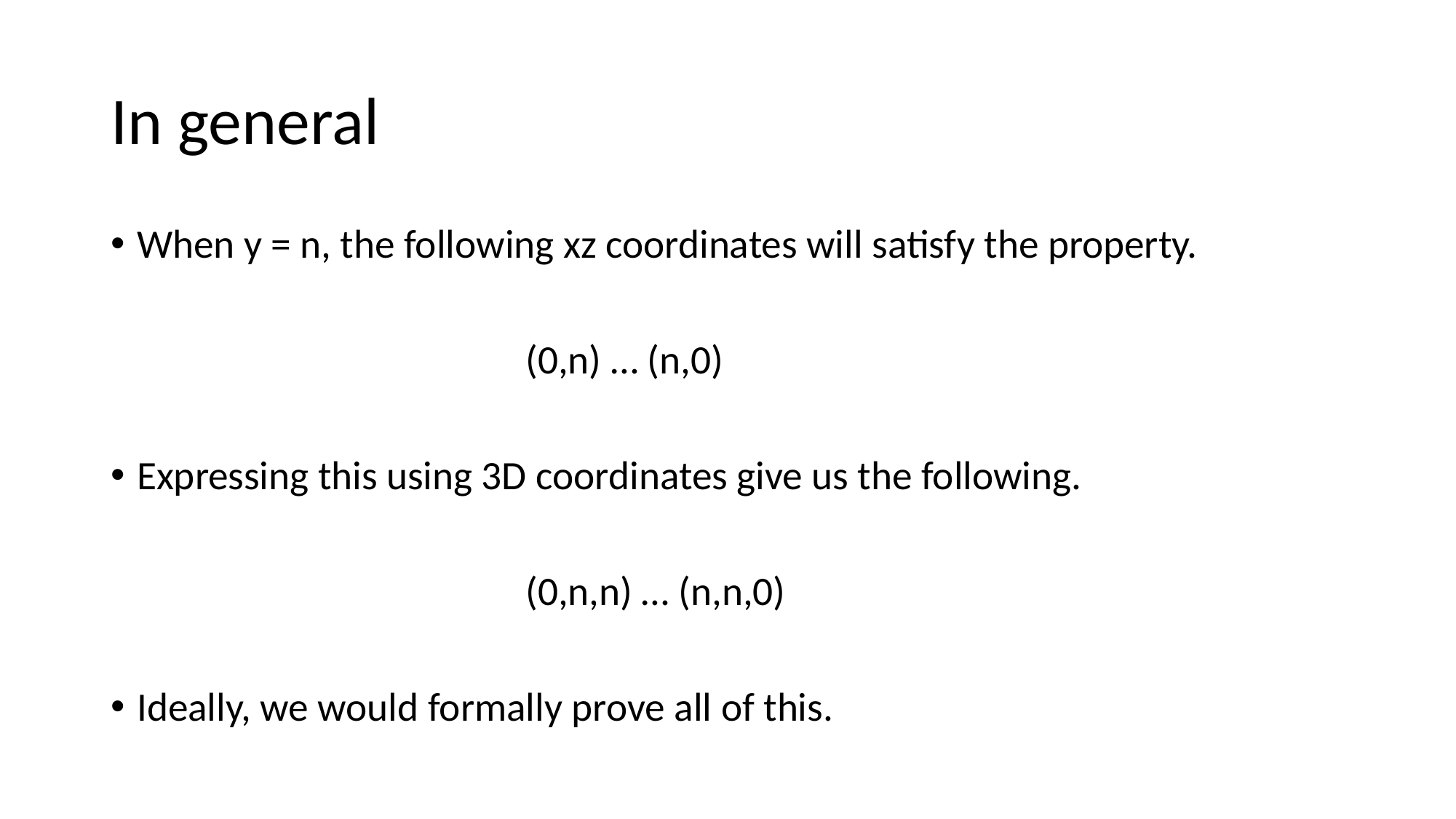

# In general
When y = n, the following xz coordinates will satisfy the property.

				(0,n) … (n,0)

Expressing this using 3D coordinates give us the following.

				(0,n,n) … (n,n,0)

Ideally, we would formally prove all of this.